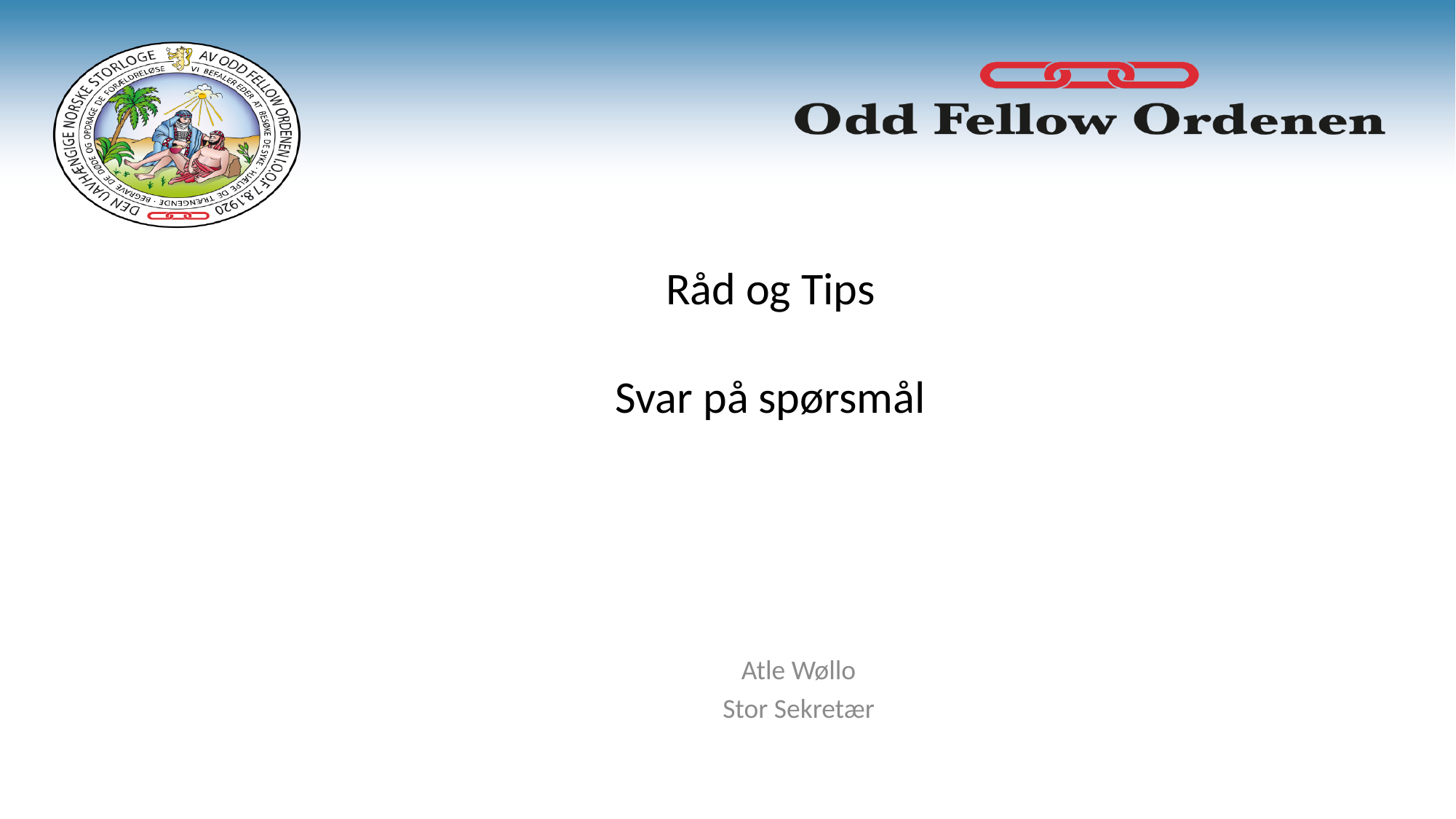

# Råd og Tips Svar på spørsmål
Atle Wøllo
Stor Sekretær